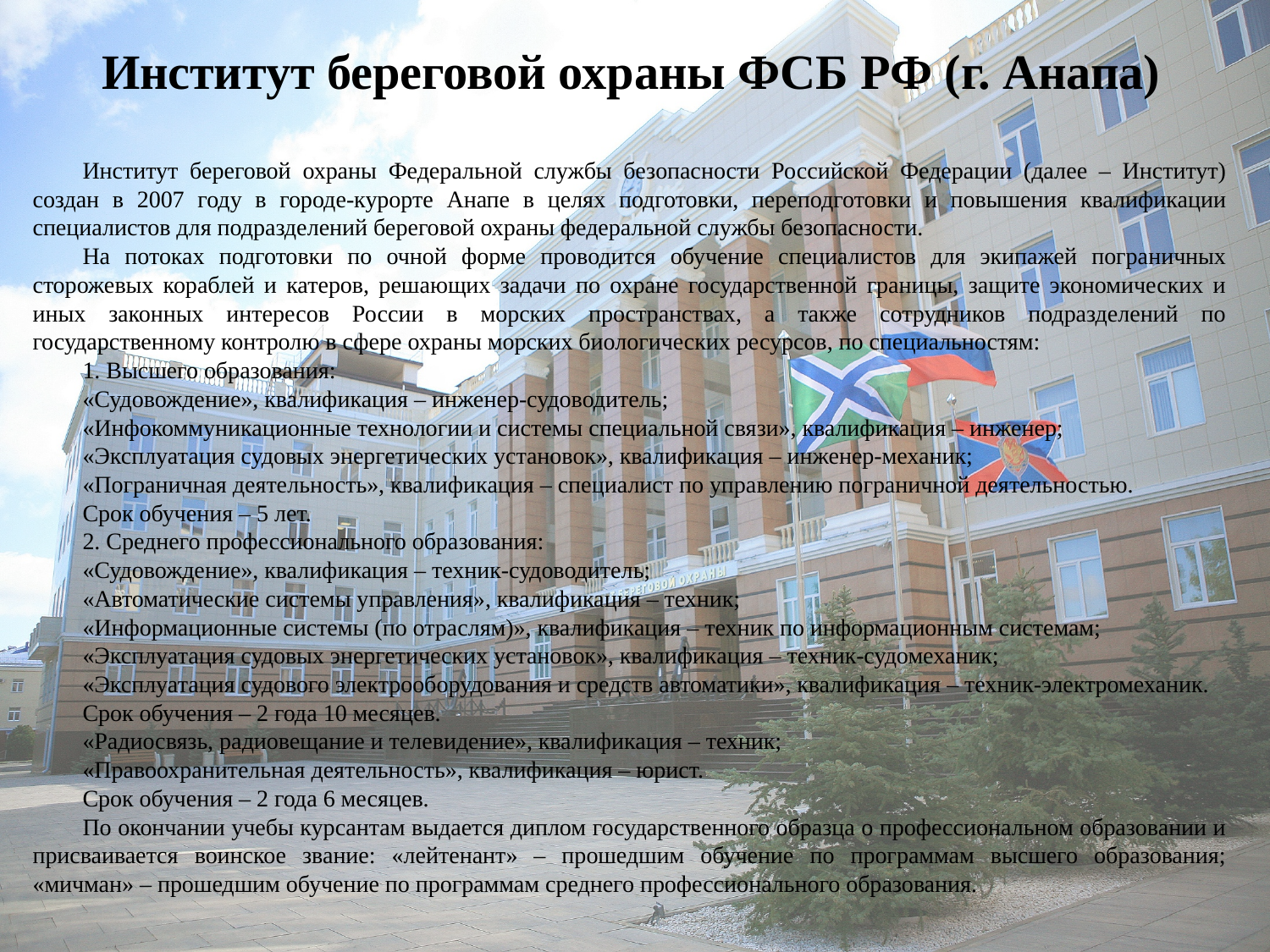

# Институт береговой охраны ФСБ РФ (г. Анапа)
Институт береговой охраны Федеральной службы безопасности Российской Федерации (далее – Институт) создан в 2007 году в городе-курорте Анапе в целях подготовки, переподготовки и повышения квалификации специалистов для подразделений береговой охраны федеральной службы безопасности.
На потоках подготовки по очной форме проводится обучение специалистов для экипажей пограничных сторожевых кораблей и катеров, решающих задачи по охране государственной границы, защите экономических и иных законных интересов России в морских пространствах, а также сотрудников подразделений по государственному контролю в сфере охраны морских биологических ресурсов, по специальностям:
1. Высшего образования:
«Судовождение», квалификация – инженер-судоводитель;
«Инфокоммуникационные технологии и системы специальной связи», квалификация – инженер;
«Эксплуатация судовых энергетических установок», квалификация – инженер-механик;
«Пограничная деятельность», квалификация – специалист по управлению пограничной деятельностью.
Срок обучения – 5 лет.
2. Среднего профессионального образования:
«Судовождение», квалификация – техник-судоводитель;
«Автоматические системы управления», квалификация – техник;
«Информационные системы (по отраслям)», квалификация – техник по информационным системам;
«Эксплуатация судовых энергетических установок», квалификация – техник-судомеханик;
«Эксплуатация судового электрооборудования и средств автоматики», квалификация – техник-электромеханик.
Срок обучения – 2 года 10 месяцев.
«Радиосвязь, радиовещание и телевидение», квалификация – техник;
«Правоохранительная деятельность», квалификация – юрист.
Срок обучения – 2 года 6 месяцев.
По окончании учебы курсантам выдается диплом государственного образца о профессиональном образовании и присваивается воинское звание: «лейтенант» – прошедшим обучение по программам высшего образования; «мичман» – прошедшим обучение по программам среднего профессионального образования.